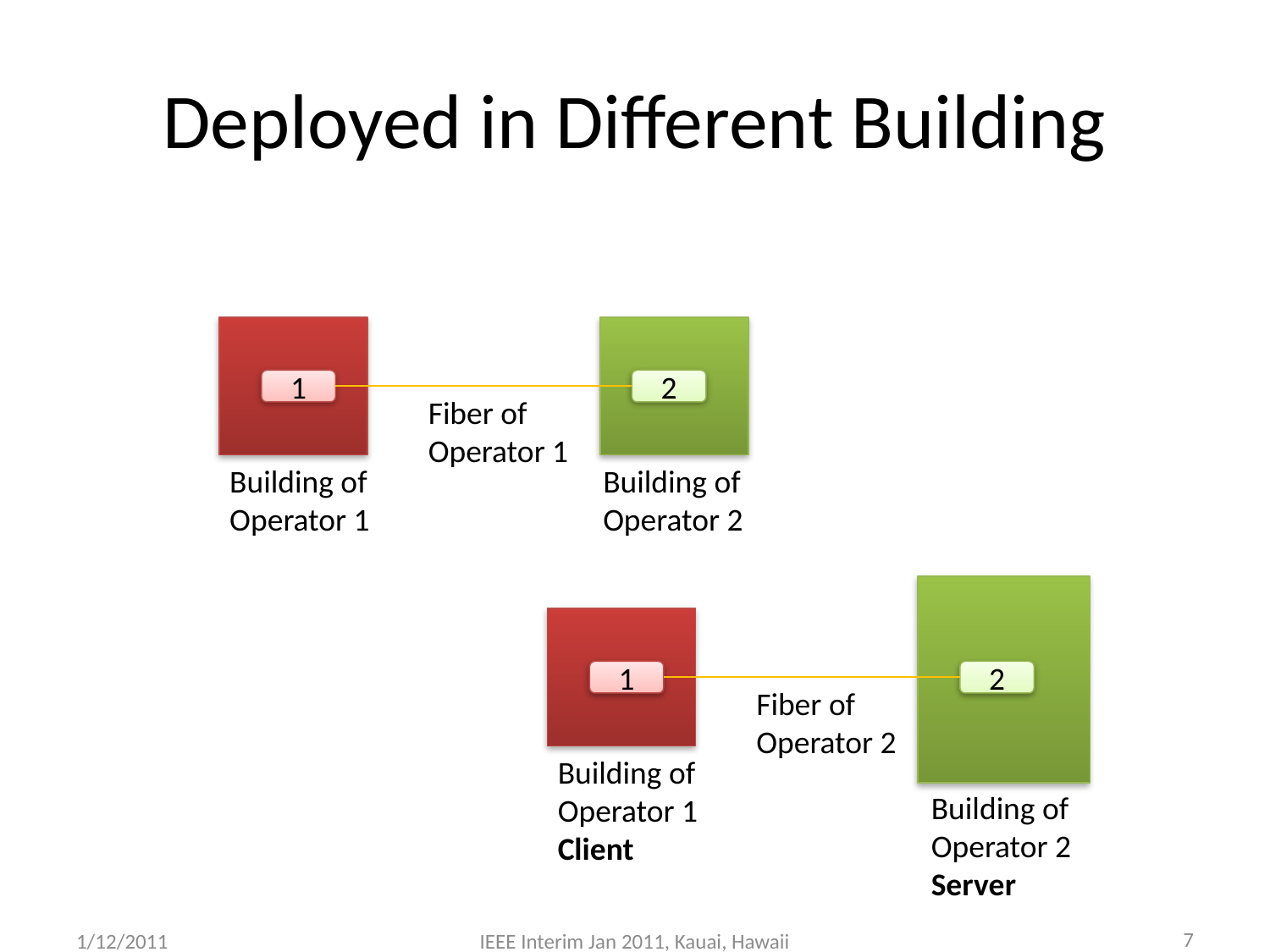

# Deployed in Different Building

1
2
Fiber of
Operator 1
Building of
Operator 1
Building of
Operator 2

1
2
Fiber of
Operator 2
Building of
Operator 1
Client
Building of
Operator 2
Server
7
1/12/2011
IEEE Interim Jan 2011, Kauai, Hawaii